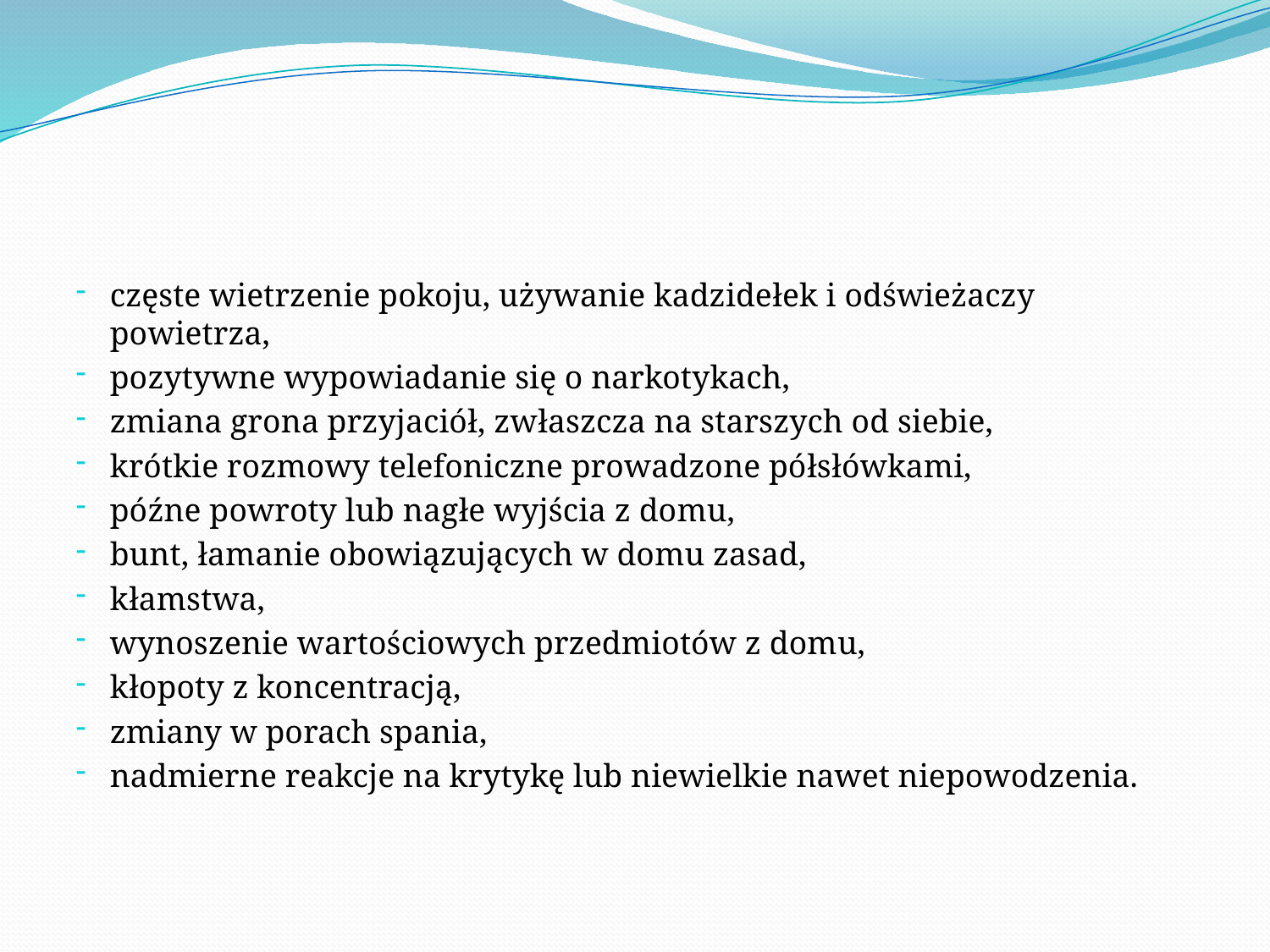

#
częste wietrzenie pokoju, używanie kadzidełek i odświeżaczy powietrza,
pozytywne wypowiadanie się o narkotykach,
zmiana grona przyjaciół, zwłaszcza na starszych od siebie,
krótkie rozmowy telefoniczne prowadzone półsłówkami,
późne powroty lub nagłe wyjścia z domu,
bunt, łamanie obowiązujących w domu zasad,
kłamstwa,
wynoszenie wartościowych przedmiotów z domu,
kłopoty z koncentracją,
zmiany w porach spania,
nadmierne reakcje na krytykę lub niewielkie nawet niepowodzenia.